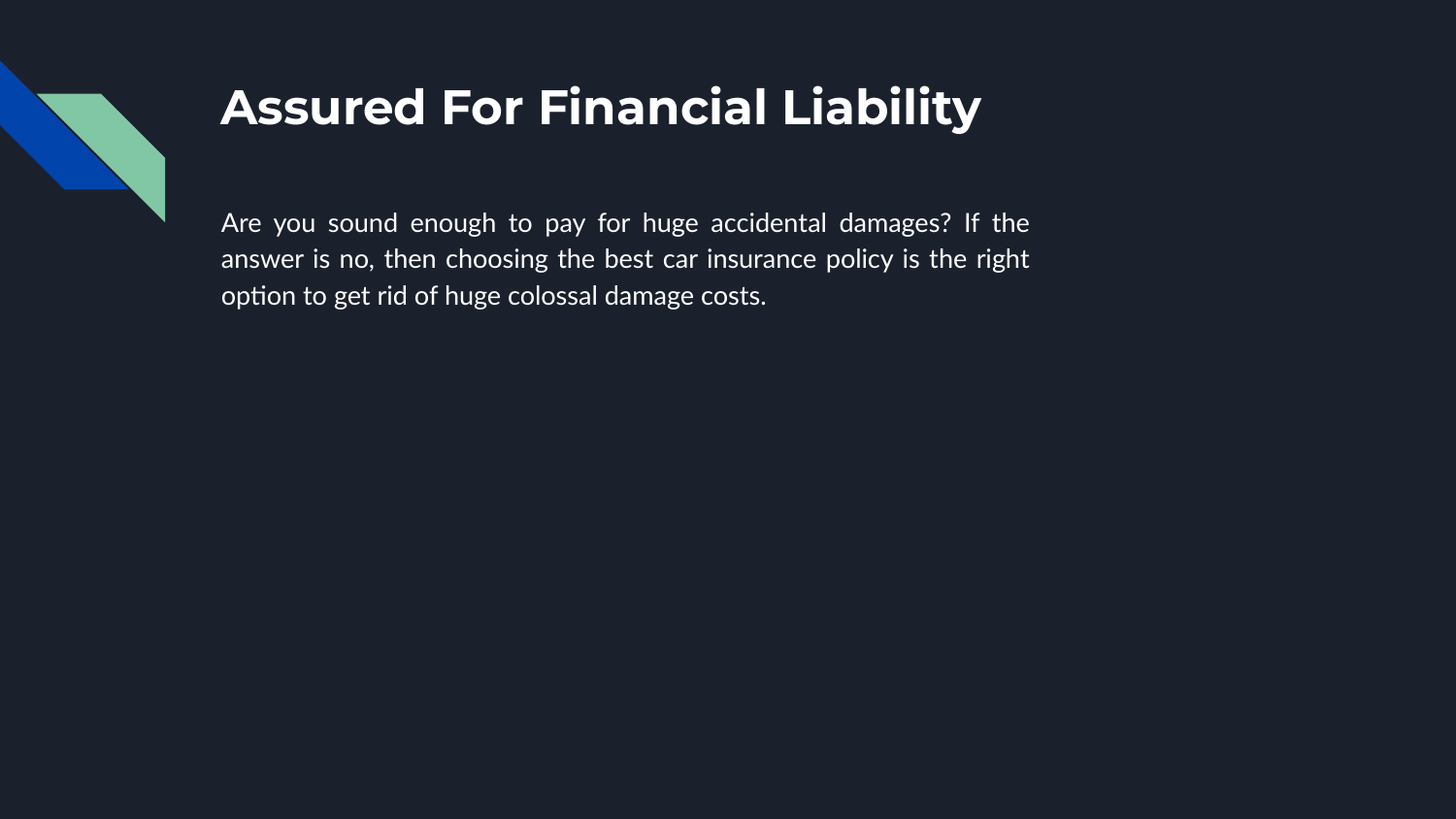

# Assured For Financial Liability
Are you sound enough to pay for huge accidental damages? If the answer is no, then choosing the best car insurance policy is the right option to get rid of huge colossal damage costs.